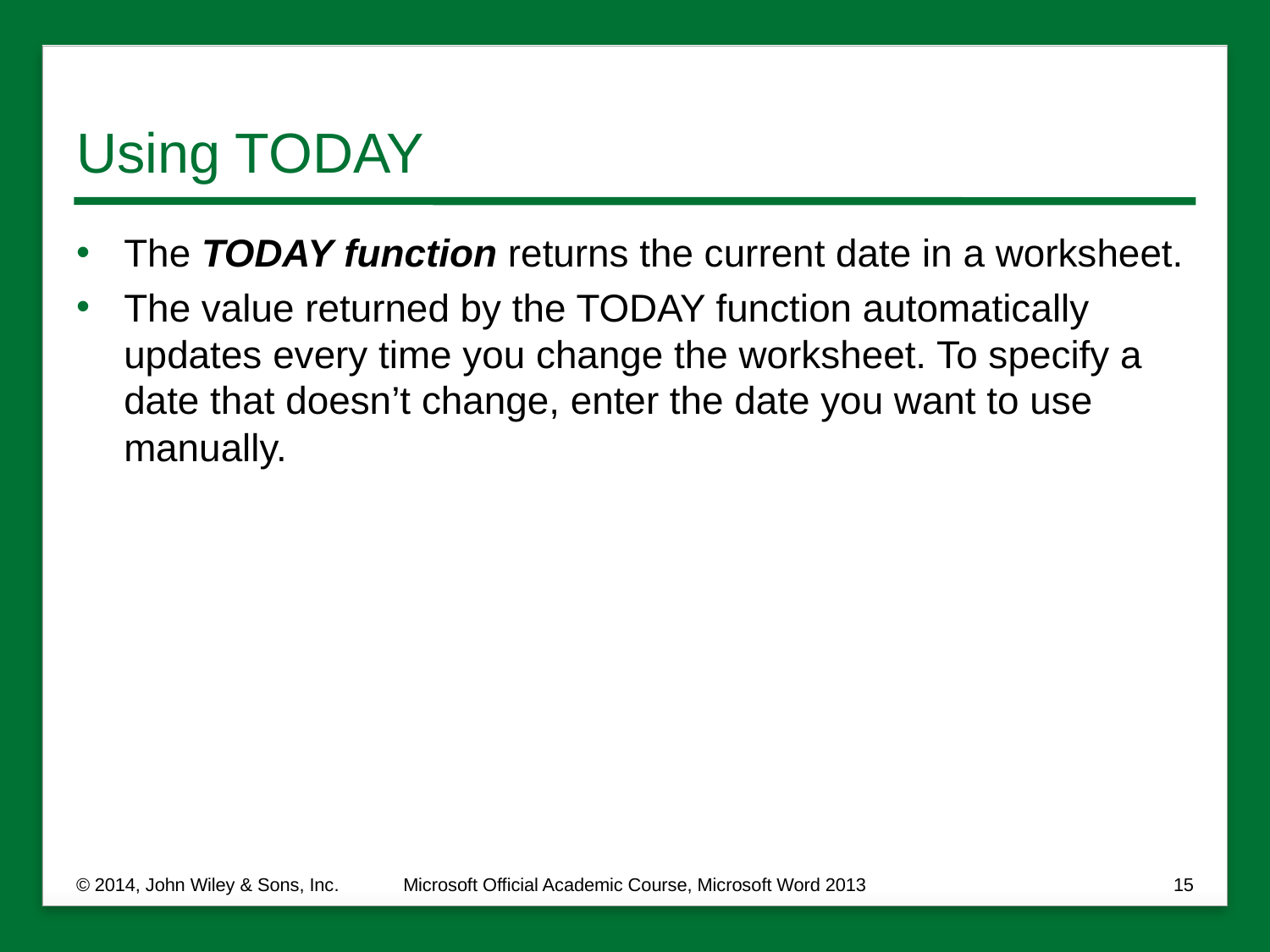

# Using TODAY
The TODAY function returns the current date in a worksheet.
The value returned by the TODAY function automatically updates every time you change the worksheet. To specify a date that doesn’t change, enter the date you want to use manually.
© 2014, John Wiley & Sons, Inc.
Microsoft Official Academic Course, Microsoft Word 2013
15